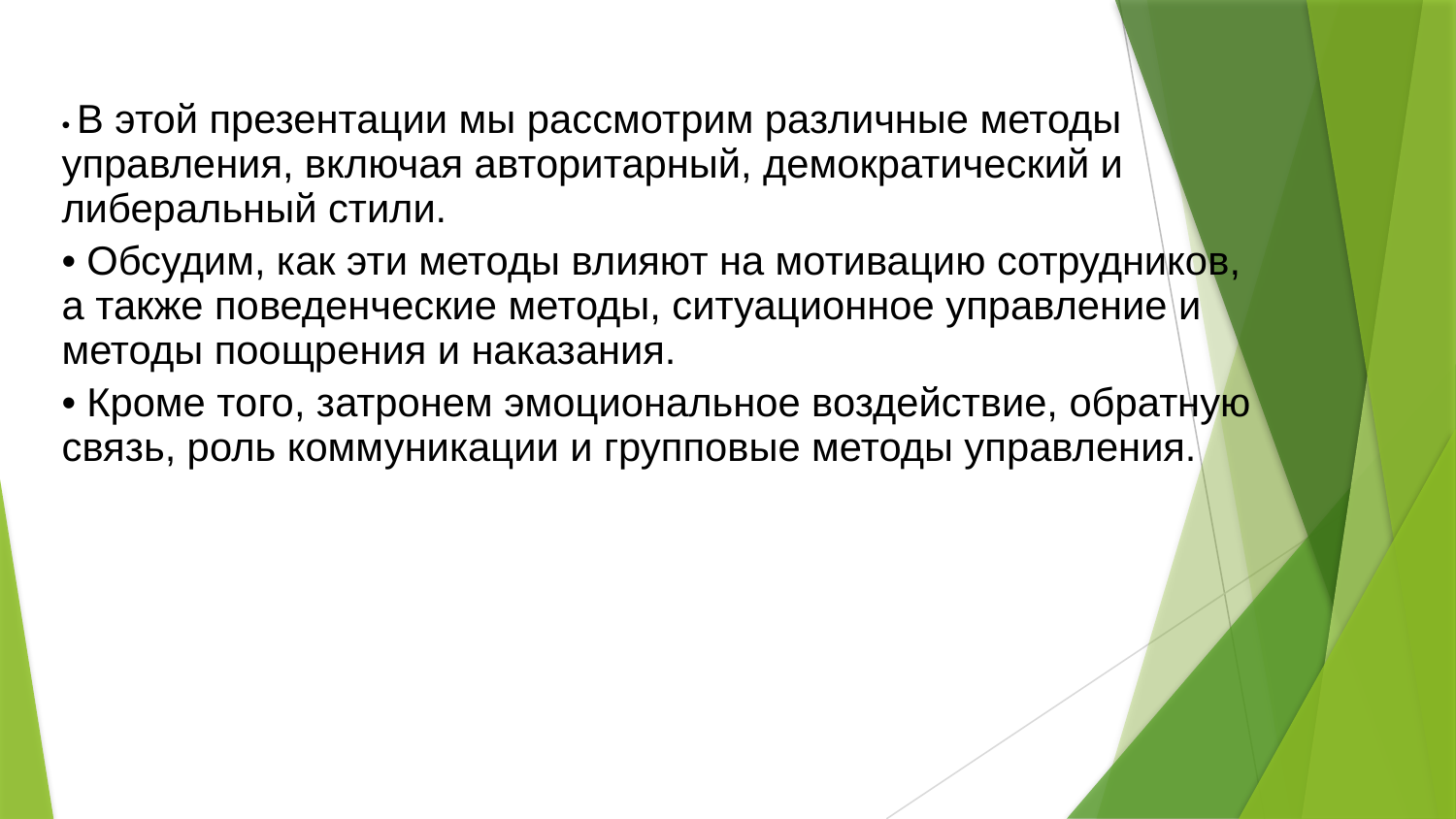

• В этой презентации мы рассмотрим различные методы управления, включая авторитарный, демократический и либеральный стили.
• Обсудим, как эти методы влияют на мотивацию сотрудников, а также поведенческие методы, ситуационное управление и методы поощрения и наказания.
• Кроме того, затронем эмоциональное воздействие, обратную связь, роль коммуникации и групповые методы управления.